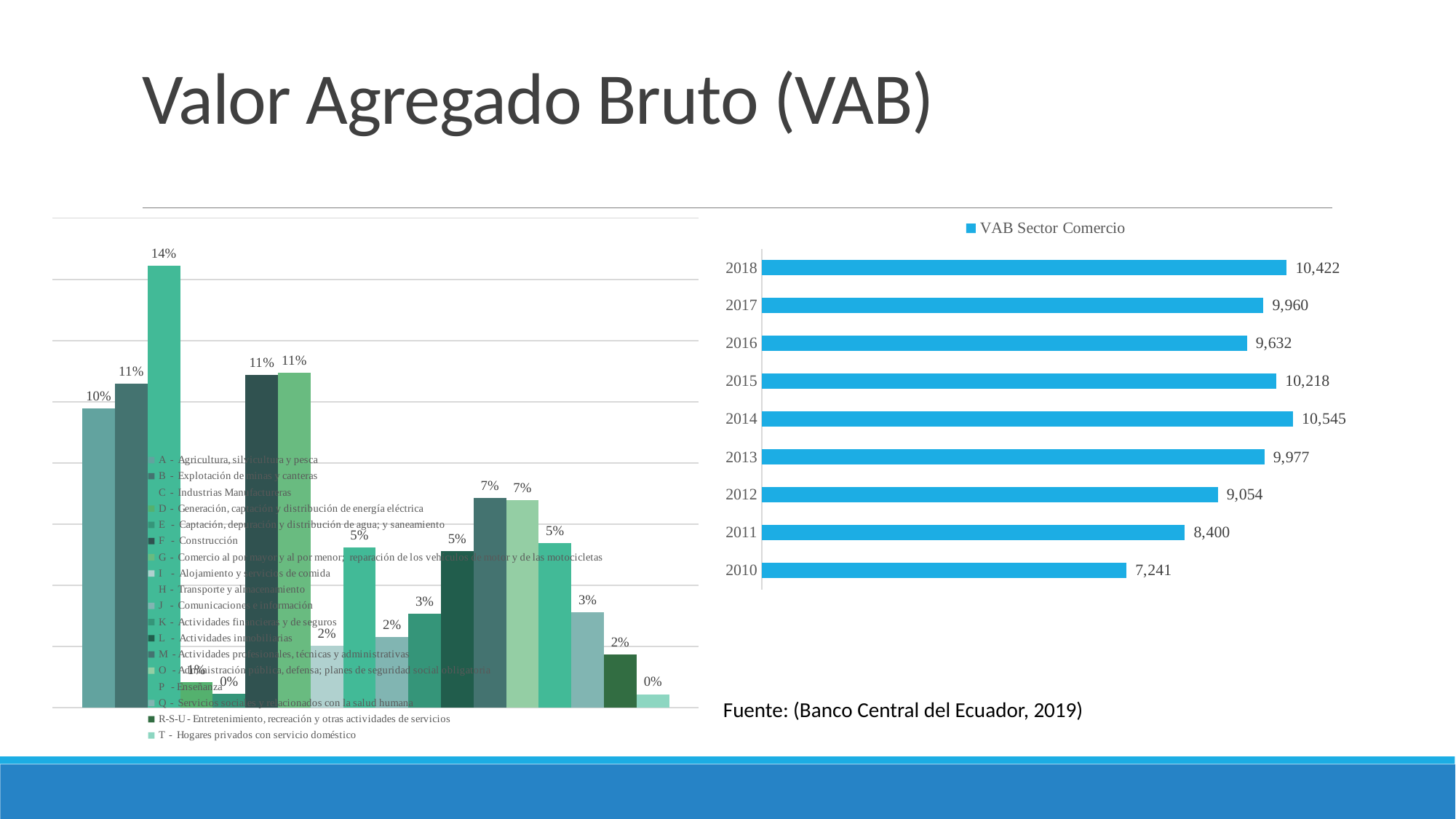

# Valor Agregado Bruto (VAB)

### Chart

| Category | A  -  Agricultura, silvicultura y pesca |  |  |  |  |  |  |  |  |  |  |  |  |  |  |  |  |  |  |  |  | B  -  Explotación de minas y canteras |  |  |  |  |  |  |  | C  -  Industrias Manufactureras |  |  |  |  |  |  |  |  |  |  |  |  |  |  |  |  |  |  |  |  |  |  |  |  |  |  |  |  |  |  |  |  |  |  |  |  |  |  |  |  |  |  |  |  |  |  |  |  |  |  |  |  |  |  |  |  |  |  | D  -  Generación, captación y distribución de energía eléctrica |  |  |  | E   -  Captación, depuración y distribución de agua; y saneamiento |  |  |  | F   -  Construcción |  |  |  | G  -  Comercio al por mayor y al por menor;  reparación de los vehículos de motor y de las motocicletas |  |  |  |  | I    -  Alojamiento y servicios de comida |  |  |  |  | H  -  Transporte y almacenamiento |  |  |  | J   -  Comunicaciones e información |  |  |  |  | K  -  Actividades financieras y de seguros |  |  |  |  |  | L   -  Actividades inmobiliarias |  |  |  | M  - Actividades profesionales, técnicas y administrativas |  |  |  | O   - Administración pública, defensa; planes de seguridad social obligatoria |  |  |  | P   - Enseñanza |  |  |  | Q  -  Servicios sociales y relacionados con la salud humana |  |  |  | R-S-U - Entretenimiento, recreación y otras actividades de servicios |  |  |  | T  -  Hogares privados con servicio doméstico |
|---|---|---|---|---|---|---|---|---|---|---|---|---|---|---|---|---|---|---|---|---|---|---|---|---|---|---|---|---|---|---|---|---|---|---|---|---|---|---|---|---|---|---|---|---|---|---|---|---|---|---|---|---|---|---|---|---|---|---|---|---|---|---|---|---|---|---|---|---|---|---|---|---|---|---|---|---|---|---|---|---|---|---|---|---|---|---|---|---|---|---|---|---|---|---|---|---|---|---|---|---|---|---|---|---|---|---|---|---|---|---|---|---|---|---|---|---|---|---|---|---|---|---|---|---|---|---|---|---|---|---|---|---|---|---|---|---|---|---|---|---|---|---|---|---|---|---|---|---|---|---|

### Chart

| Category |  |
|---|---|
| 2010 | 7241.104 |
| 2011 | 8399.816 |
| 2012 | 9053.712 |
| 2013 | 9976.646 |
| 2014 | 10544.766 |
| 2015 | 10218.226 |
| 2016 | 9631.895 |
| 2017 | 9960.093 |
| 2018 | 10422.006 |
Fuente: (Banco Central del Ecuador, 2019)